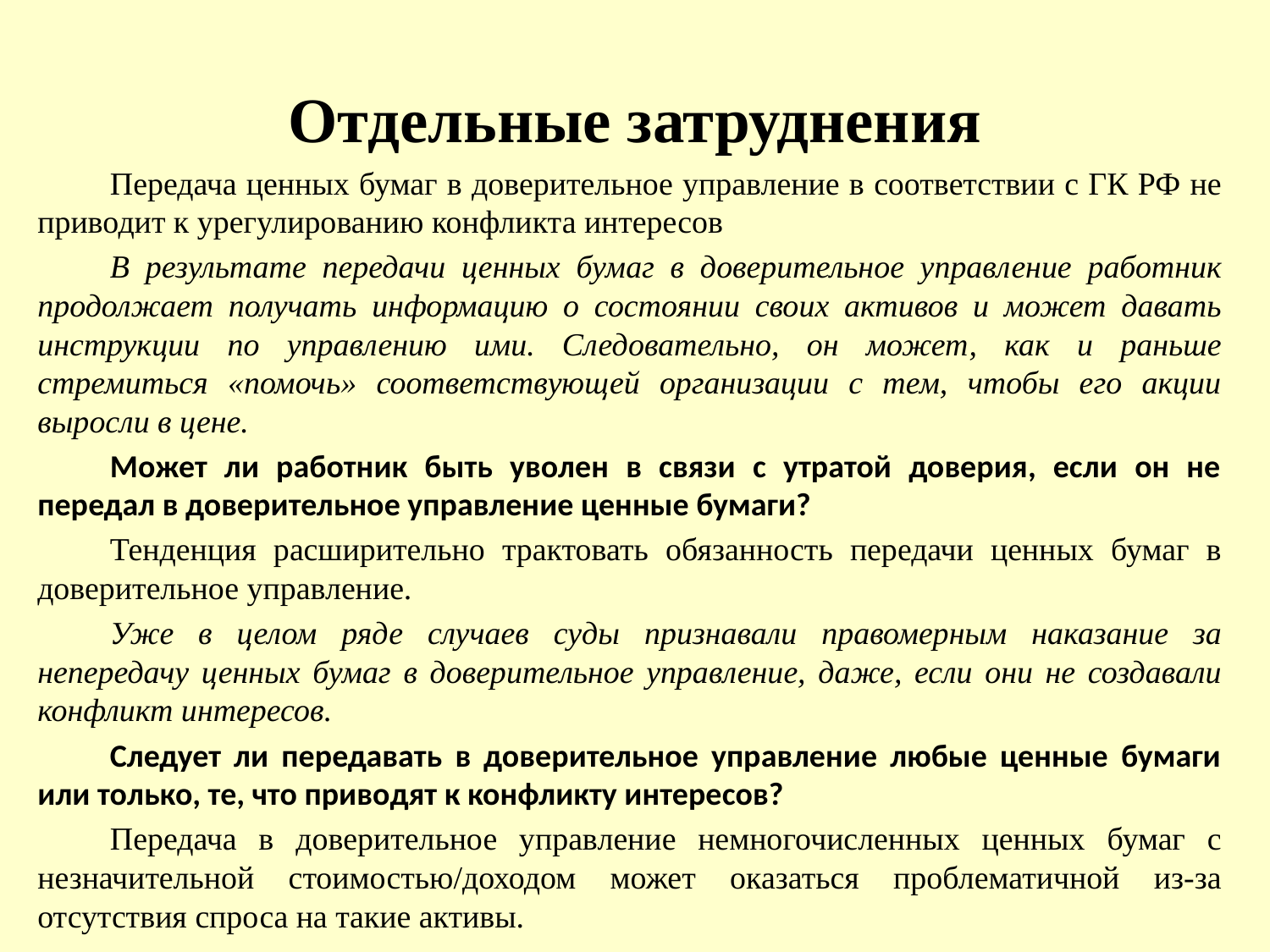

# Отдельные затруднения
	Передача ценных бумаг в доверительное управление в соответствии с ГК РФ не приводит к урегулированию конфликта интересов
	В результате передачи ценных бумаг в доверительное управление работник продолжает получать информацию о состоянии своих активов и может давать инструкции по управлению ими. Следовательно, он может, как и раньше стремиться «помочь» соответствующей организации с тем, чтобы его акции выросли в цене.
	Может ли работник быть уволен в связи с утратой доверия, если он не передал в доверительное управление ценные бумаги?
	Тенденция расширительно трактовать обязанность передачи ценных бумаг в доверительное управление.
	Уже в целом ряде случаев суды признавали правомерным наказание за непередачу ценных бумаг в доверительное управление, даже, если они не создавали конфликт интересов.
	Следует ли передавать в доверительное управление любые ценные бумаги или только, те, что приводят к конфликту интересов?
	Передача в доверительное управление немногочисленных ценных бумаг с незначительной стоимостью/доходом может оказаться проблематичной из-за отсутствия спроса на такие активы.